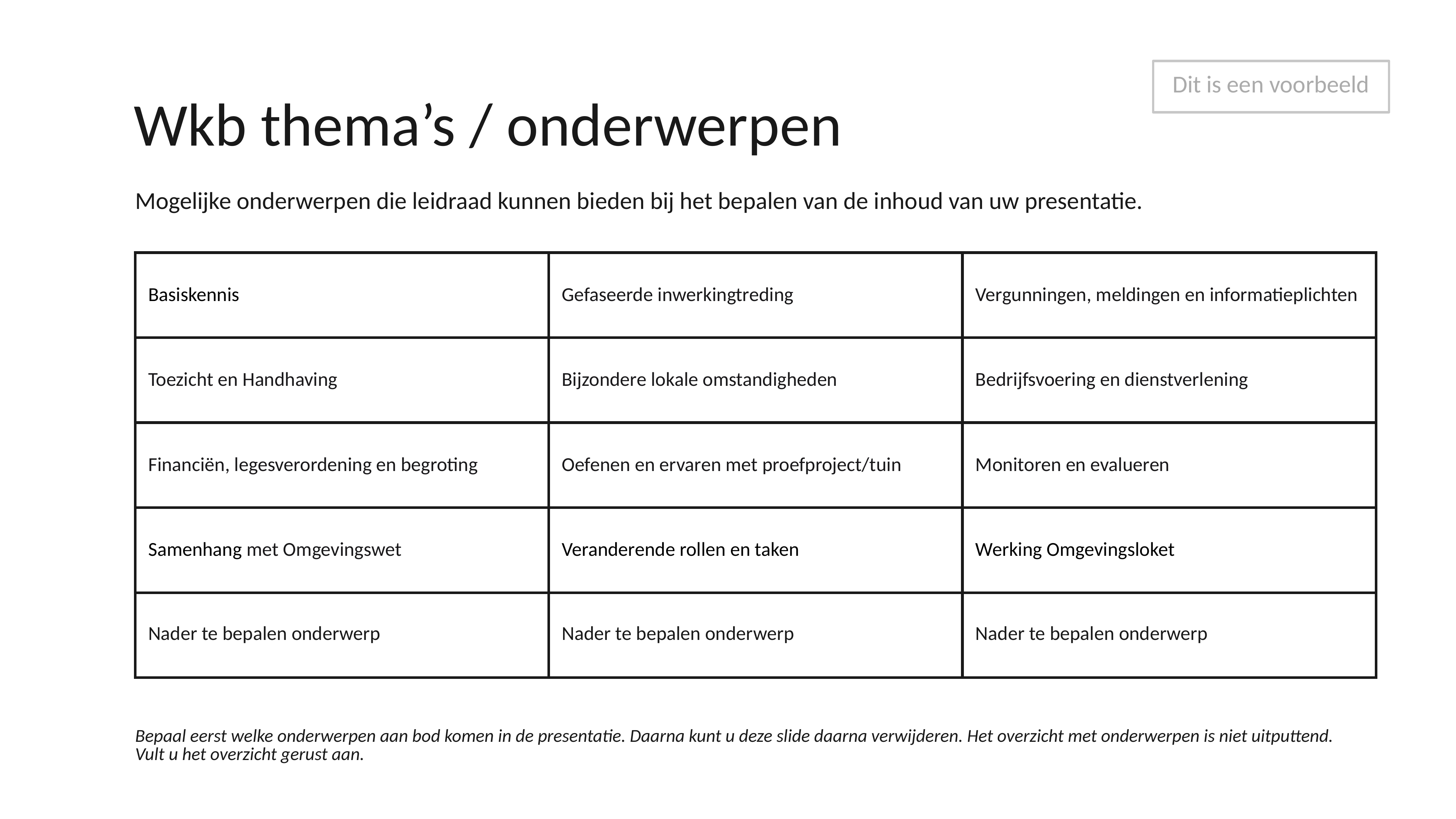

Dit is een voorbeeld
# Wkb thema’s / onderwerpen
Mogelijke onderwerpen die leidraad kunnen bieden bij het bepalen van de inhoud van uw presentatie.
| Basiskennis | Gefaseerde inwerkingtreding | Vergunningen, meldingen en informatieplichten |
| --- | --- | --- |
| Toezicht en Handhaving | Bijzondere lokale omstandigheden | Bedrijfsvoering en dienstverlening |
| Financiën, legesverordening en begroting | Oefenen en ervaren met proefproject/tuin | Monitoren en evalueren |
| Samenhang met Omgevingswet | Veranderende rollen en taken | Werking Omgevingsloket |
| Nader te bepalen onderwerp | Nader te bepalen onderwerp | Nader te bepalen onderwerp |
Bepaal eerst welke onderwerpen aan bod komen in de presentatie. Daarna kunt u deze slide daarna verwijderen. Het overzicht met onderwerpen is niet uitputtend.
Vult u het overzicht gerust aan.